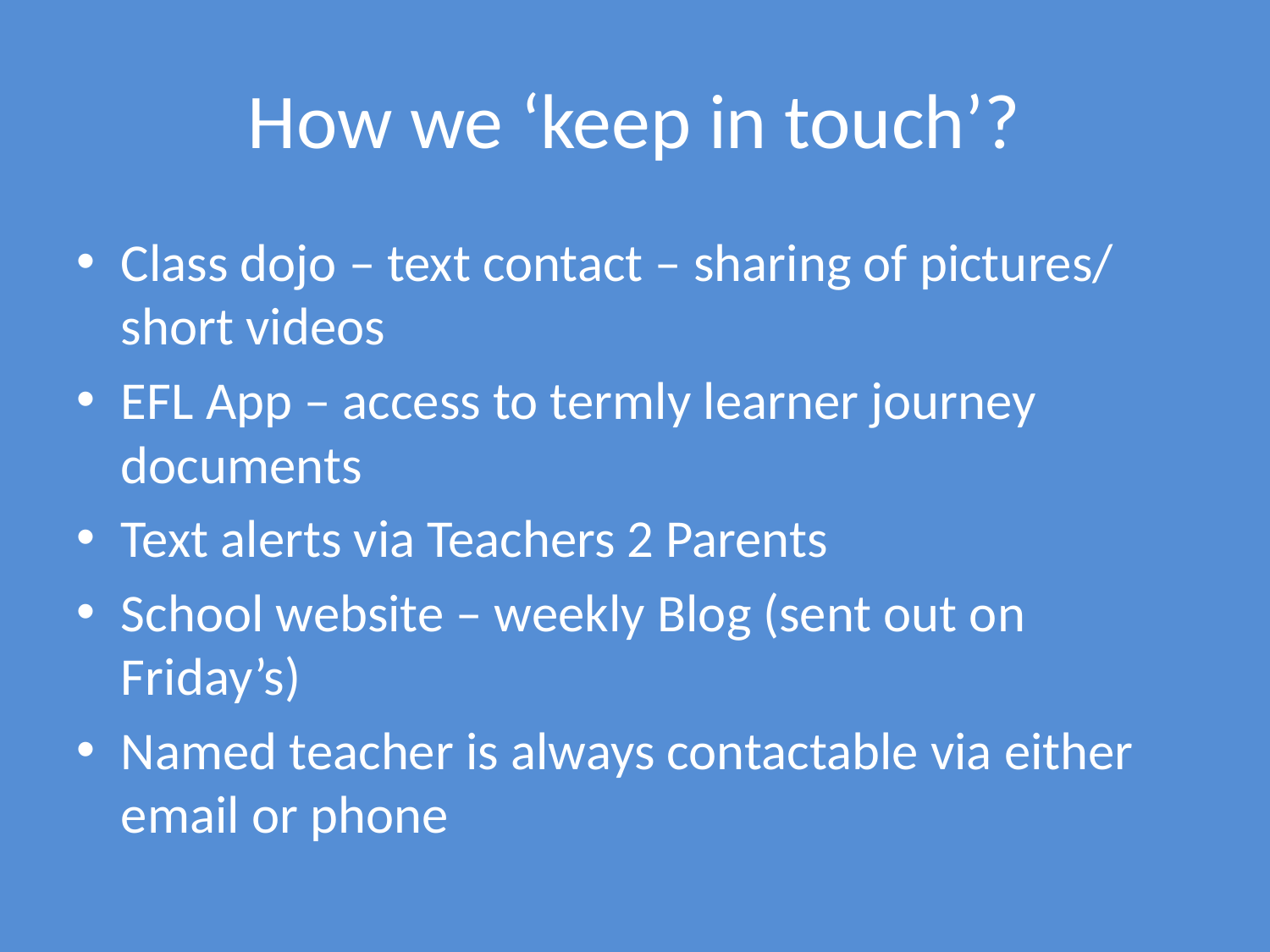

# How we ‘keep in touch’?
Class dojo – text contact – sharing of pictures/ short videos
EFL App – access to termly learner journey documents
Text alerts via Teachers 2 Parents
School website – weekly Blog (sent out on Friday’s)
Named teacher is always contactable via either email or phone